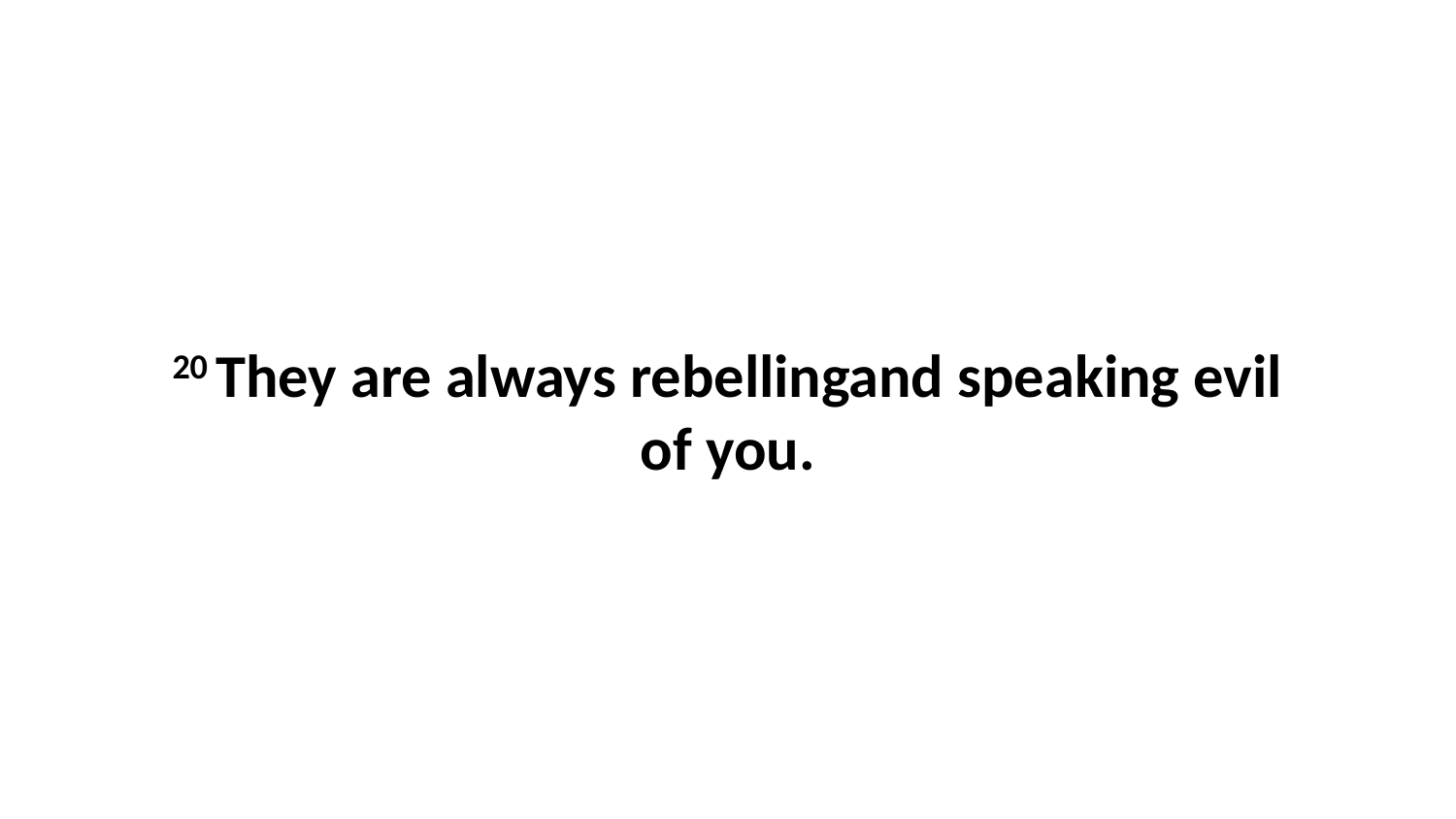

20 They are always rebellingand speaking evil of you.